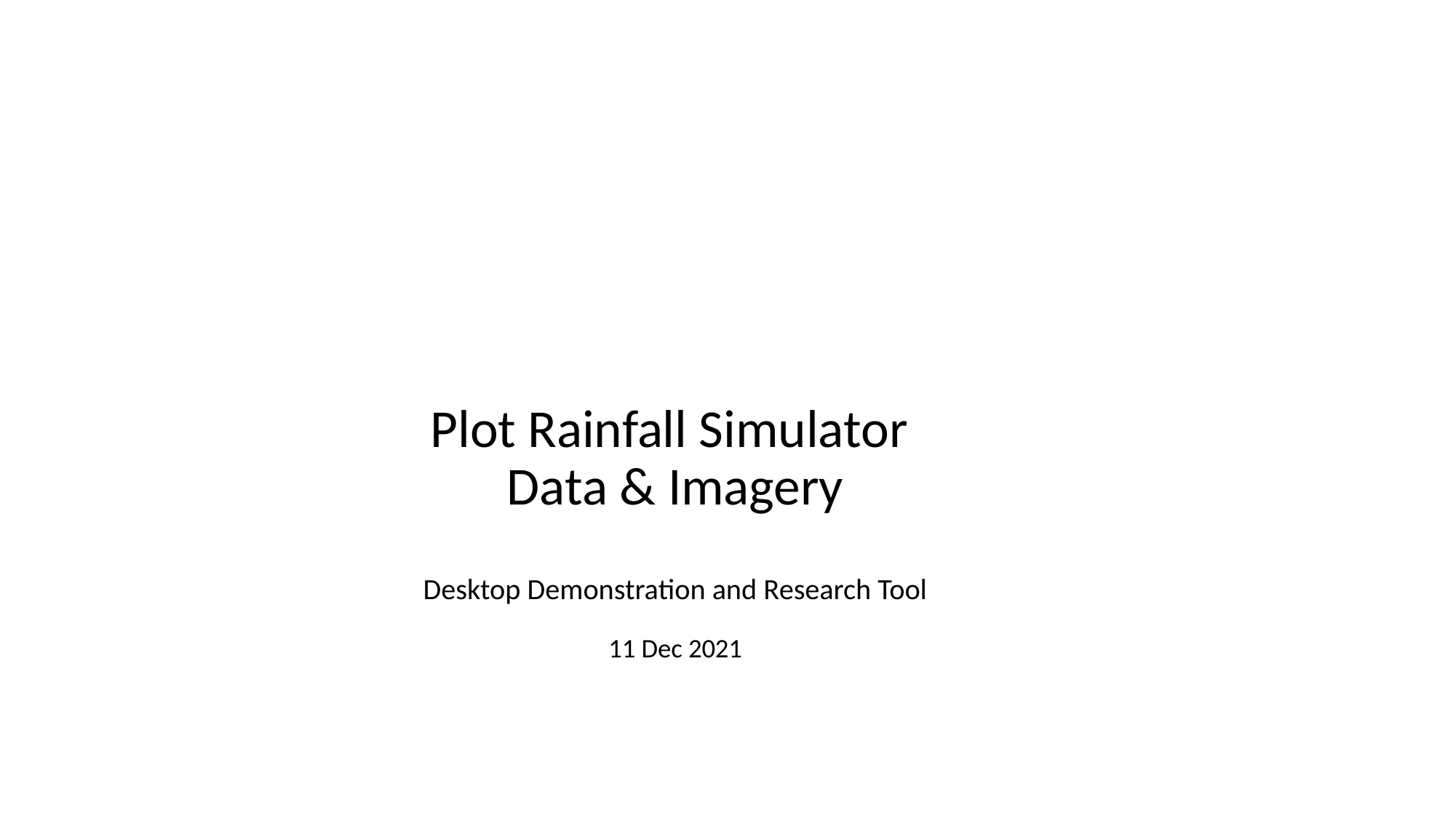

# Plot Rainfall Simulator Data & Imagery Desktop Demonstration and Research Tool 11 Dec 2021